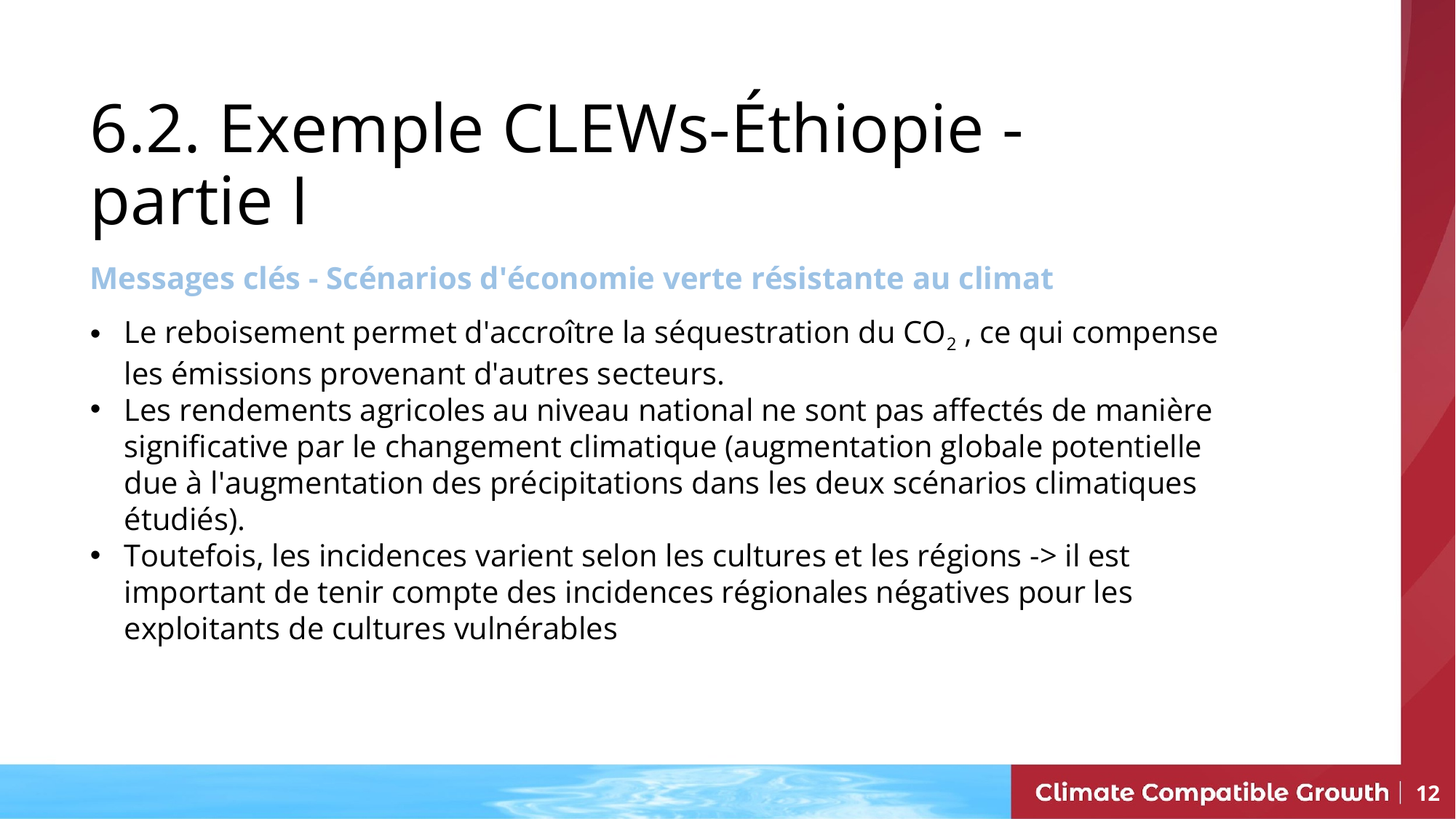

6.2. Exemple CLEWs-Éthiopie - partie I
Messages clés - Scénarios d'économie verte résistante au climat

Le reboisement permet d'accroître la séquestration du CO2 , ce qui compense les émissions provenant d'autres secteurs.
Les rendements agricoles au niveau national ne sont pas affectés de manière significative par le changement climatique (augmentation globale potentielle due à l'augmentation des précipitations dans les deux scénarios climatiques étudiés).
Toutefois, les incidences varient selon les cultures et les régions -> il est important de tenir compte des incidences régionales négatives pour les exploitants de cultures vulnérables
12